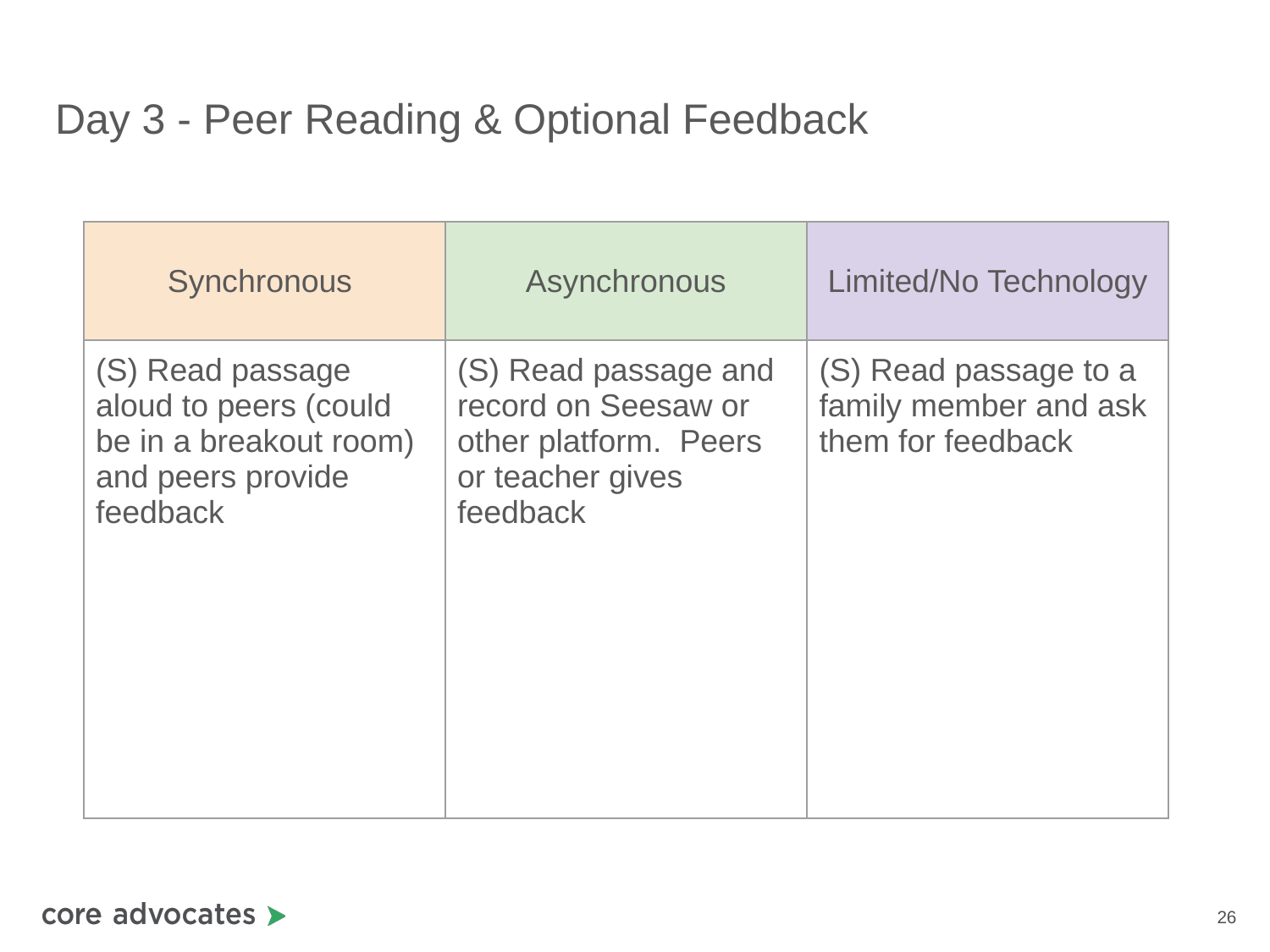

# Day 3 - Peer Reading & Optional Feedback
| Synchronous | Asynchronous | Limited/No Technology |
| --- | --- | --- |
| (S) Read passage aloud to peers (could be in a breakout room) and peers provide feedback | (S) Read passage and record on Seesaw or other platform. Peers or teacher gives feedback | (S) Read passage to a family member and ask them for feedback |